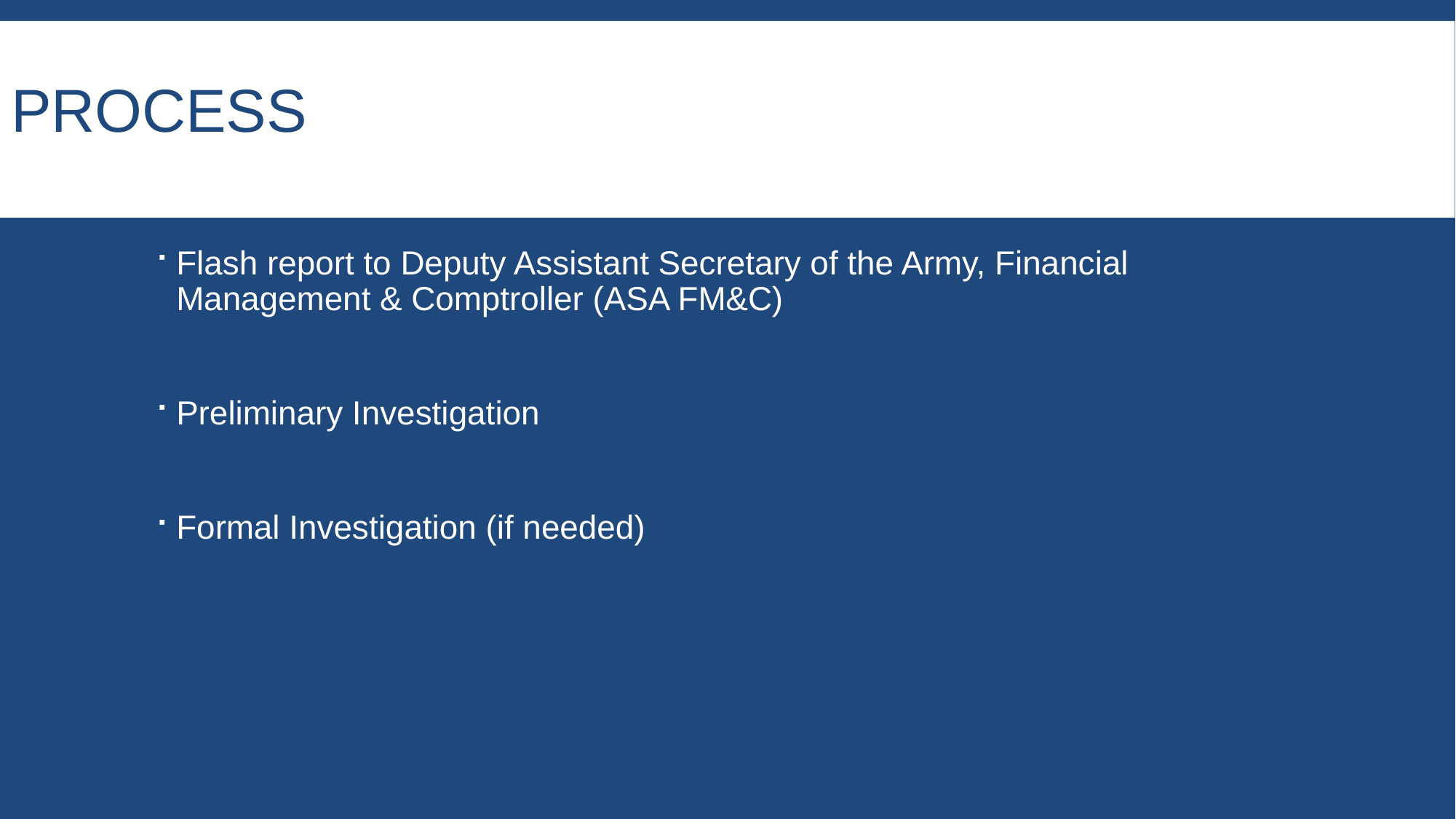

Process
Flash report to Deputy Assistant Secretary of the Army, Financial Management & Comptroller (ASA FM&C)

Preliminary Investigation

Formal Investigation (if needed)